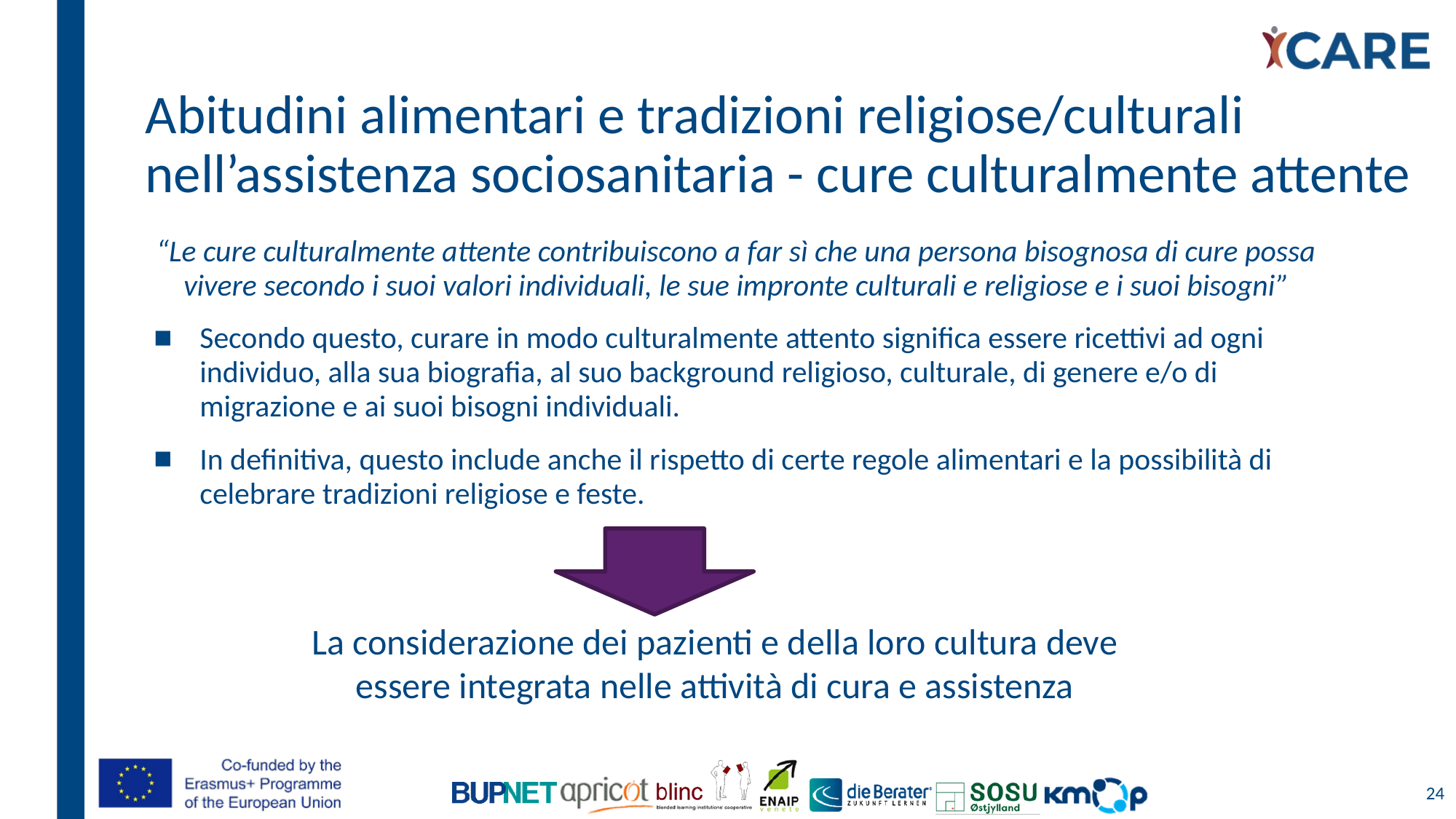

# Abitudini alimentari e tradizioni religiose/culturali nell’assistenza sociosanitaria - cure culturalmente attente
“Le cure culturalmente attente contribuiscono a far sì che una persona bisognosa di cure possa vivere secondo i suoi valori individuali, le sue impronte culturali e religiose e i suoi bisogni”
Secondo questo, curare in modo culturalmente attento significa essere ricettivi ad ogni individuo, alla sua biografia, al suo background religioso, culturale, di genere e/o di migrazione e ai suoi bisogni individuali.
In definitiva, questo include anche il rispetto di certe regole alimentari e la possibilità di celebrare tradizioni religiose e feste.

La considerazione dei pazienti e della loro cultura deve essere integrata nelle attività di cura e assistenza
24